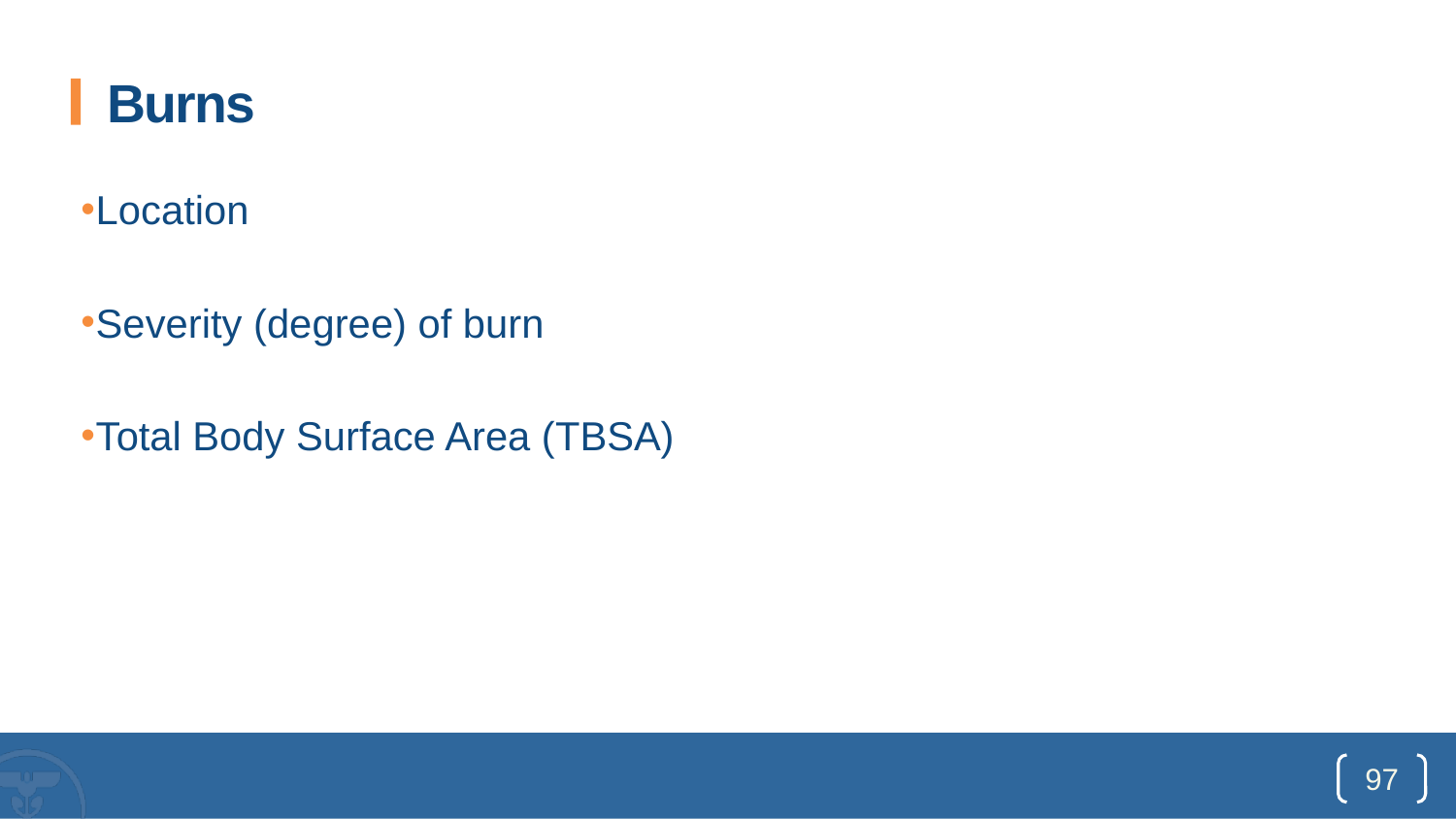

# Burns
Location

Severity (degree) of burn

Total Body Surface Area (TBSA)
97